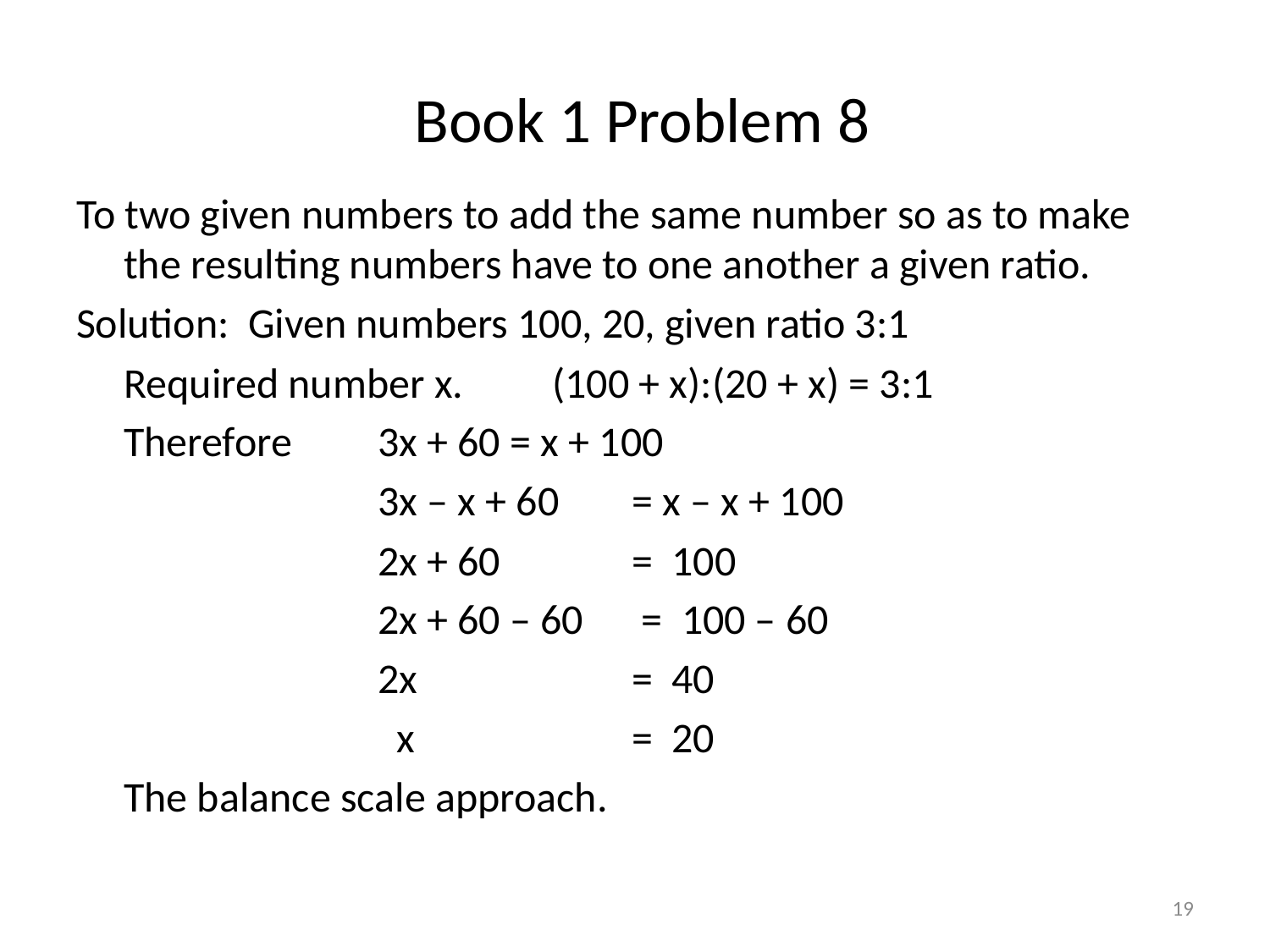

# Book 1 Problem 8
To two given numbers to add the same number so as to make the resulting numbers have to one another a given ratio.
Solution:  Given numbers 100, 20, given ratio 3:1
	Required number x. 	     (100 + x):(20 + x) = 3:1
	Therefore 	3x + 60 = x + 100
			3x – x + 60  	= x – x + 100
			2x + 60        	=  100
			2x + 60 – 60	 =  100 – 60
			2x	          	=  40
			  x		=  20
	The balance scale approach.

19